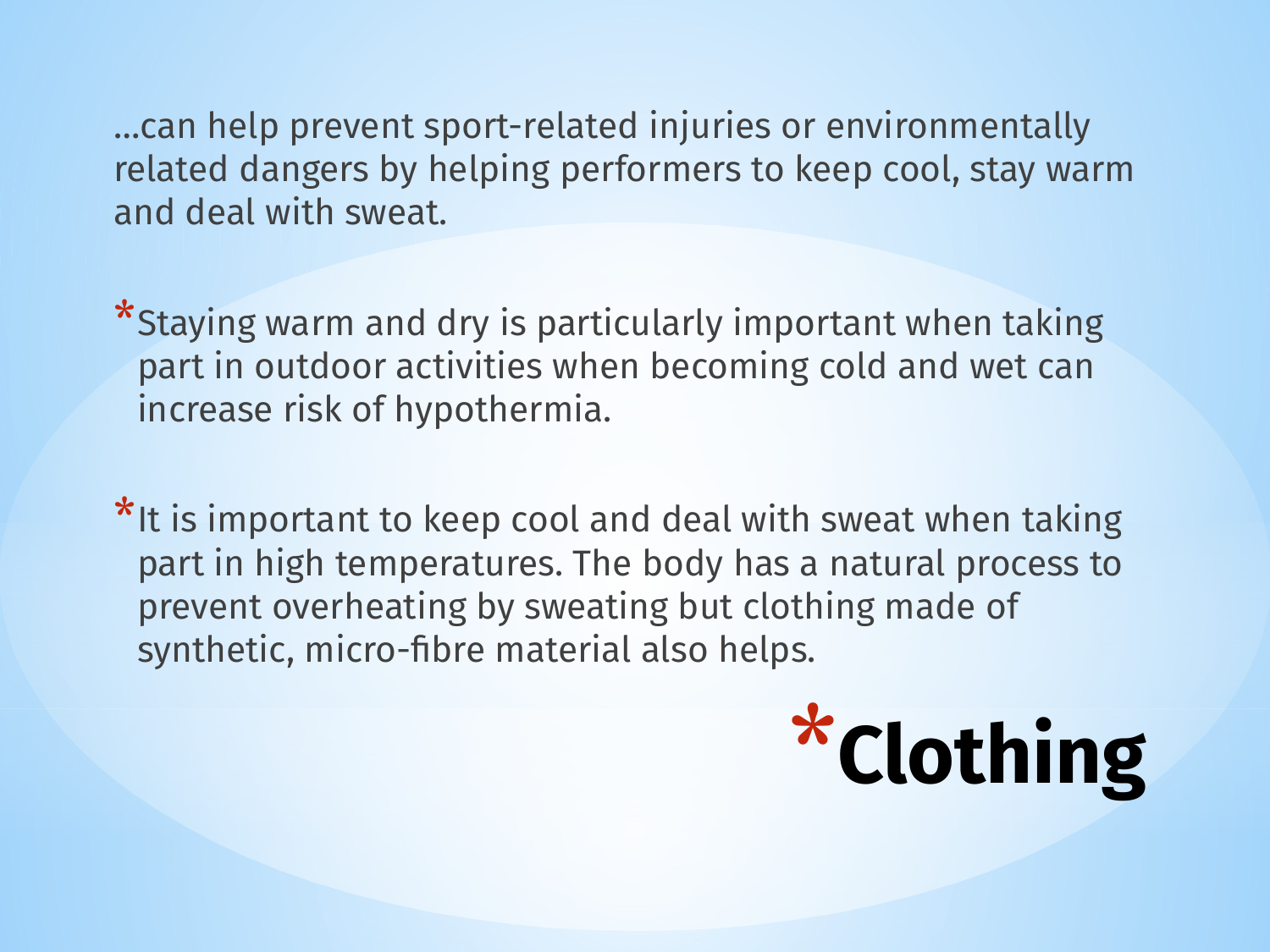

…can help prevent sport-related injuries or environmentally related dangers by helping performers to keep cool, stay warm and deal with sweat.

Staying warm and dry is particularly important when taking part in outdoor activities when becoming cold and wet can increase risk of hypothermia.

It is important to keep cool and deal with sweat when taking part in high temperatures. The body has a natural process to prevent overheating by sweating but clothing made of synthetic, micro-fibre material also helps.
# Clothing